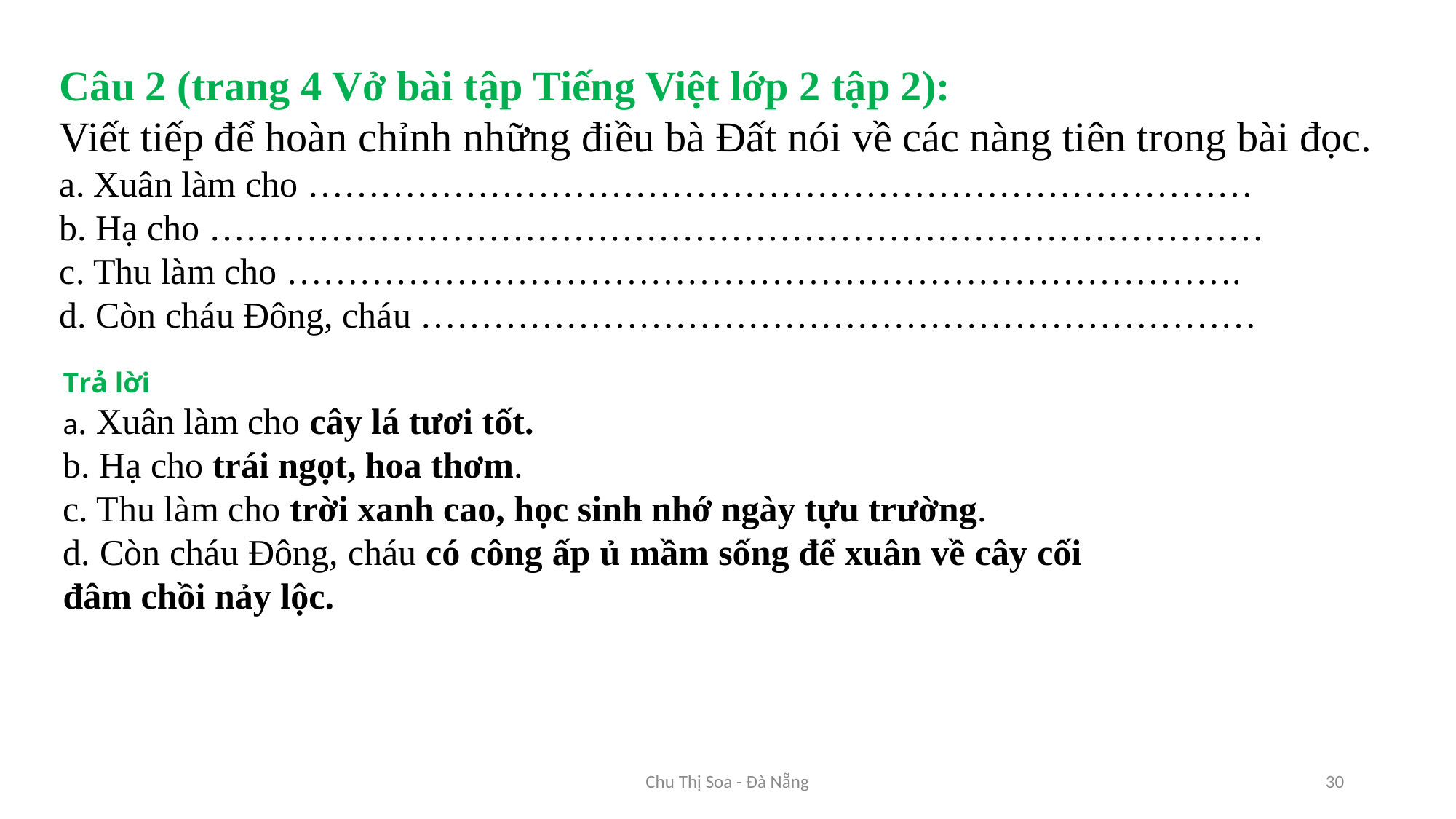

Câu 2 (trang 4 Vở bài tập Tiếng Việt lớp 2 tập 2):
Viết tiếp để hoàn chỉnh những điều bà Đất nói về các nàng tiên trong bài đọc.
a. Xuân làm cho ……………………………………………………………………
b. Hạ cho ……………………………………………………………………………
c. Thu làm cho …………………………………………………………………….
d. Còn cháu Đông, cháu ……………………………………………………………
Trả lời
a. Xuân làm cho cây lá tươi tốt.
b. Hạ cho trái ngọt, hoa thơm.
c. Thu làm cho trời xanh cao, học sinh nhớ ngày tựu trường.
d. Còn cháu Đông, cháu có công ấp ủ mầm sống để xuân về cây cối đâm chồi nảy lộc.
Chu Thị Soa - Đà Nẵng
30